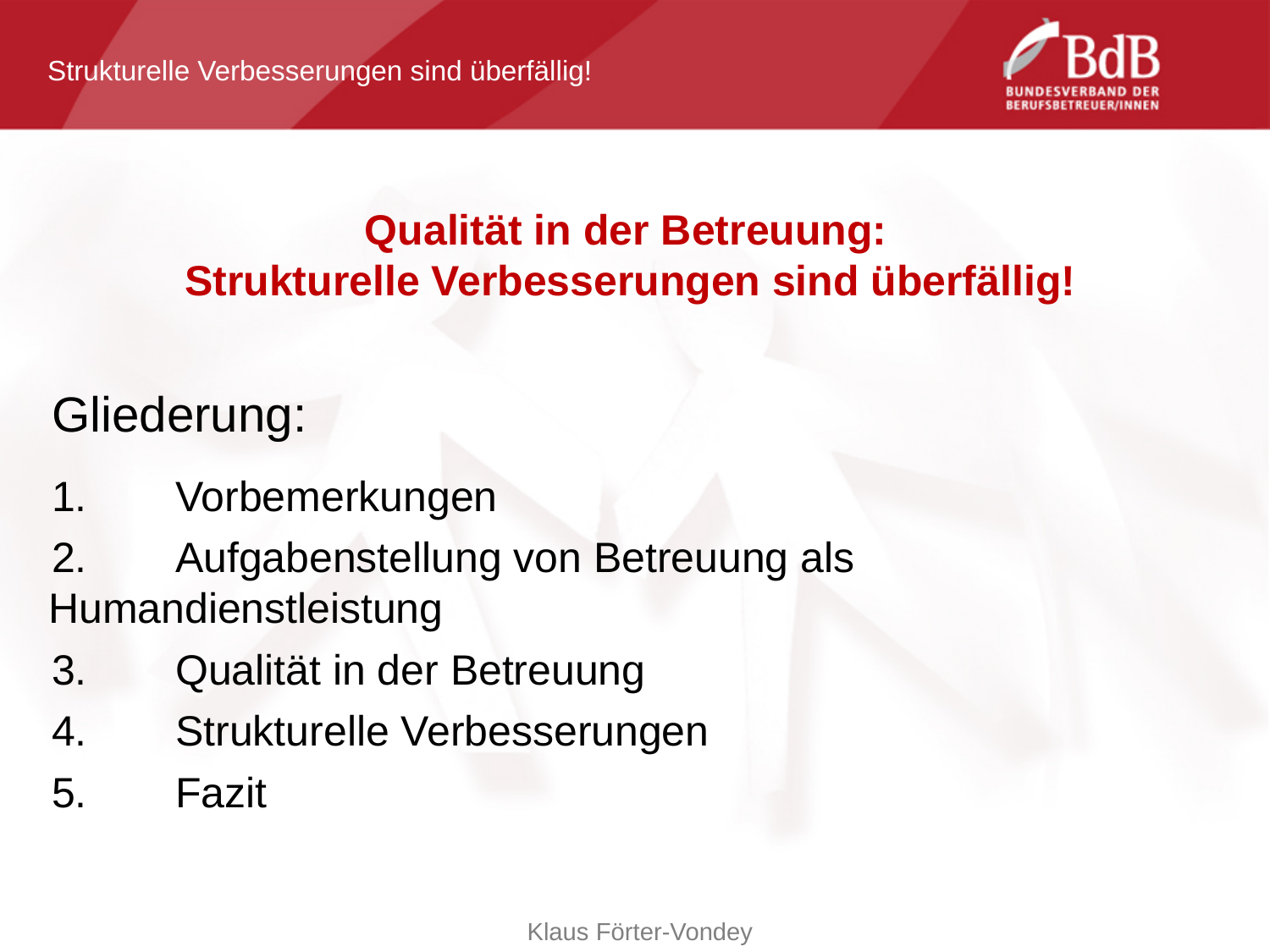

Strukturelle Verbesserungen sind überfällig!
# Qualität in der Betreuung: Strukturelle Verbesserungen sind überfällig!
Gliederung:
	Vorbemerkungen
	Aufgabenstellung von Betreuung als Humandienstleistung
	Qualität in der Betreuung
	Strukturelle Verbesserungen
	Fazit
Klaus Förter-Vondey